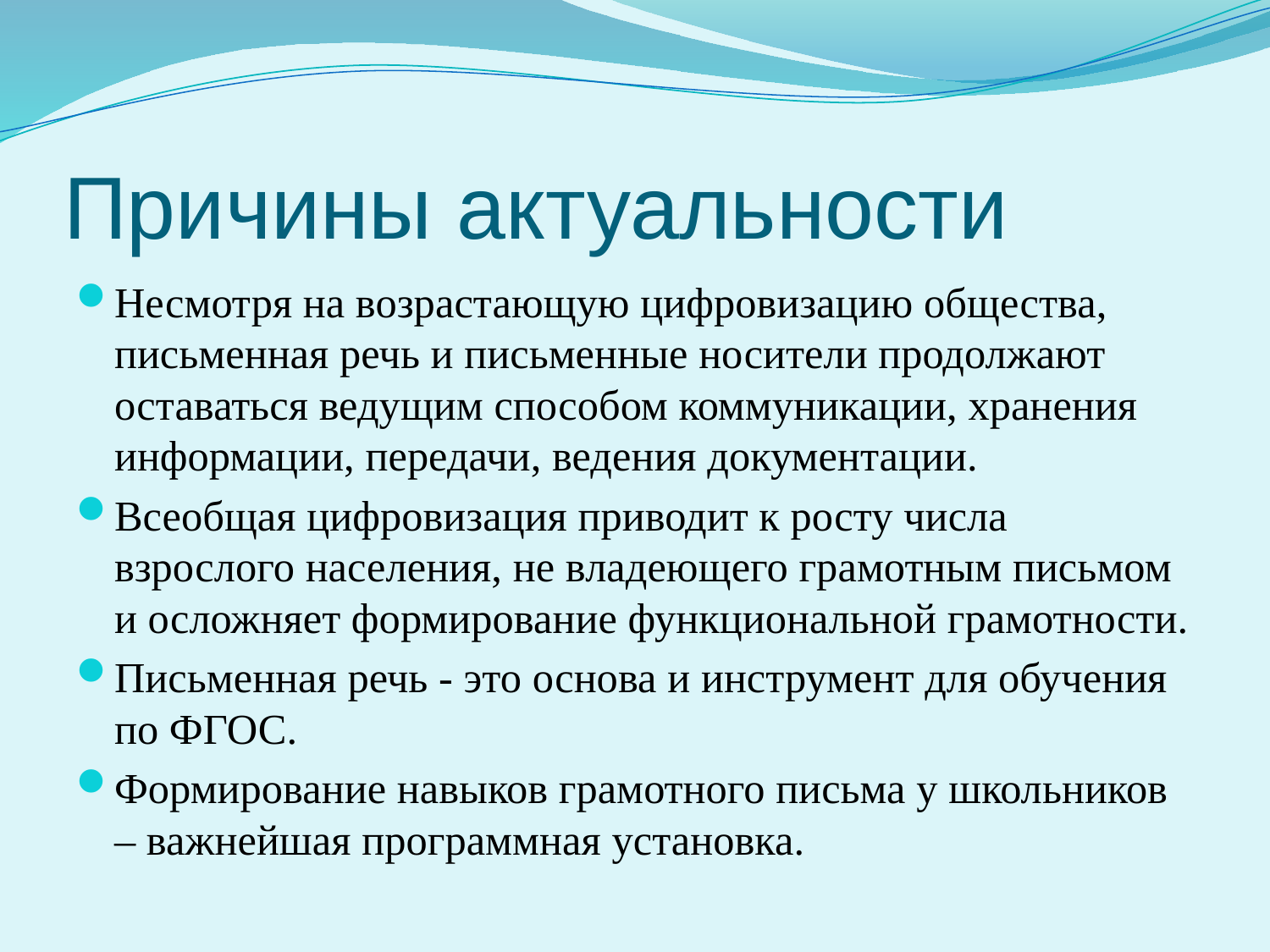

# Причины актуальности
Несмотря на возрастающую цифровизацию общества, письменная речь и письменные носители продолжают оставаться ведущим способом коммуникации, хранения информации, передачи, ведения документации.
Всеобщая цифровизация приводит к росту числа взрослого населения, не владеющего грамотным письмом и осложняет формирование функциональной грамотности.
Письменная речь - это основа и инструмент для обучения по ФГОС.
Формирование навыков грамотного письма у школьников – важнейшая программная установка.